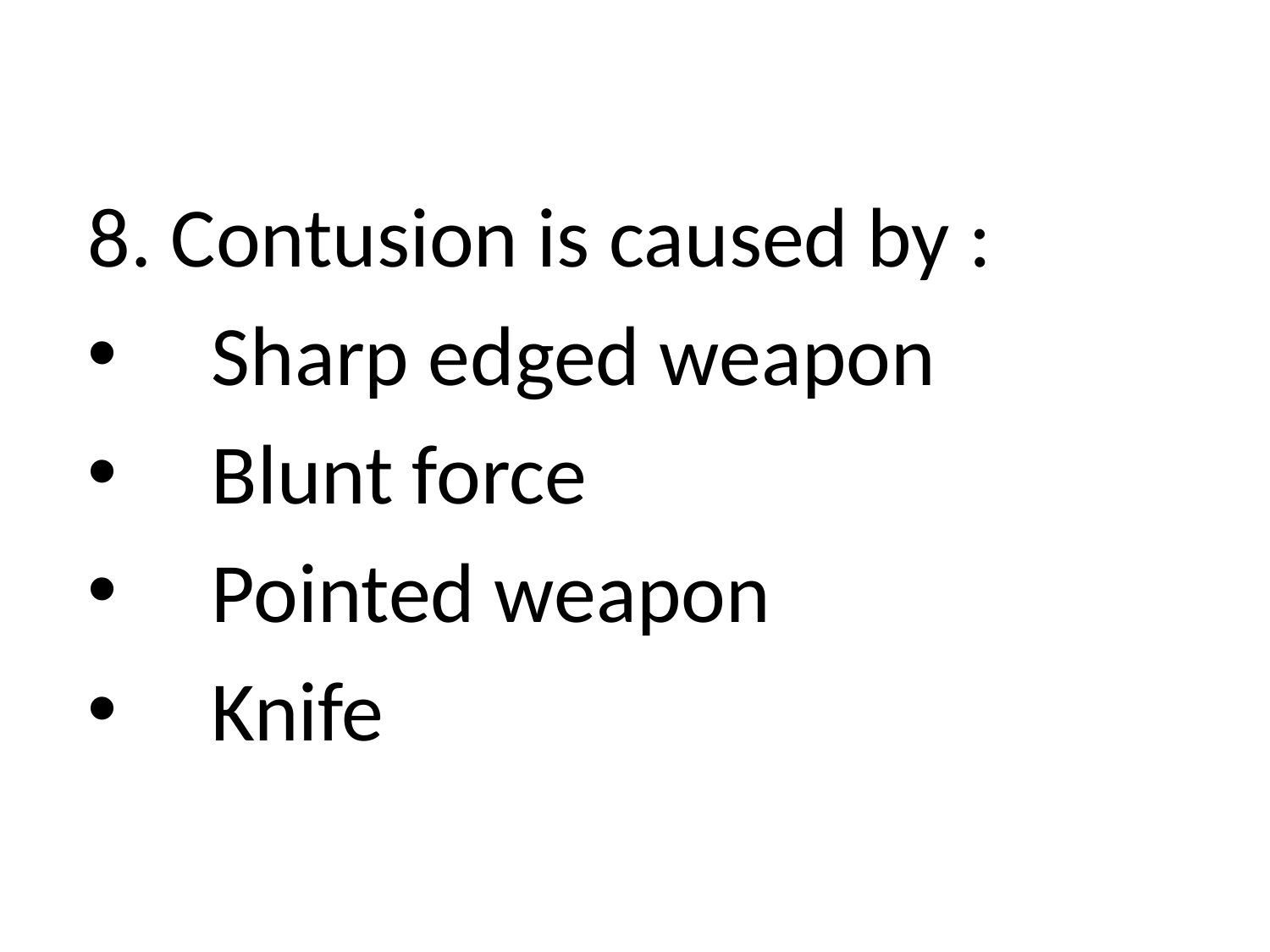

8. Contusion is caused by :
    Sharp edged weapon
    Blunt force
    Pointed weapon
    Knife